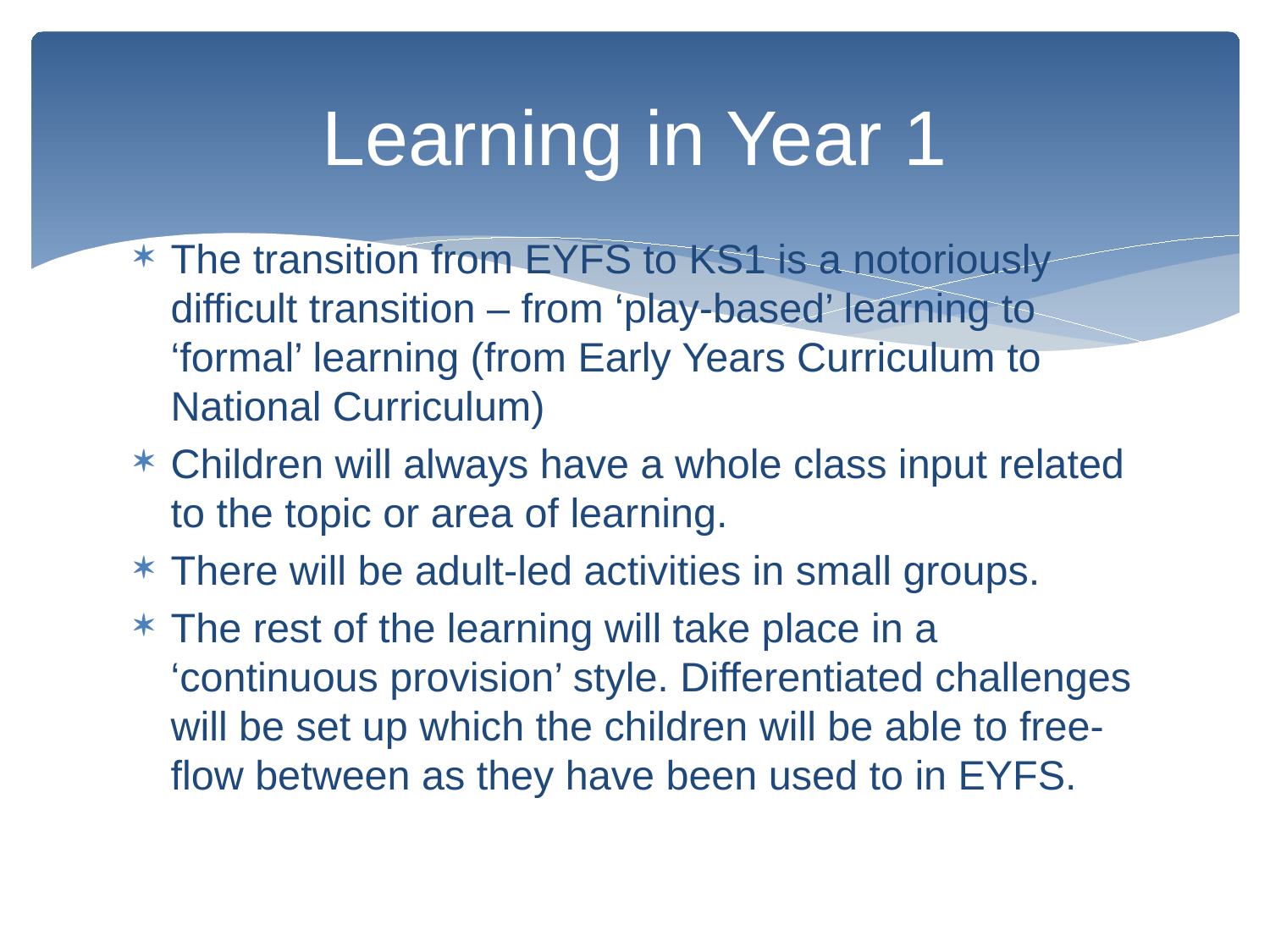

# Learning in Year 1
The transition from EYFS to KS1 is a notoriously difficult transition – from ‘play-based’ learning to ‘formal’ learning (from Early Years Curriculum to National Curriculum)
Children will always have a whole class input related to the topic or area of learning.
There will be adult-led activities in small groups.
The rest of the learning will take place in a ‘continuous provision’ style. Differentiated challenges will be set up which the children will be able to free-flow between as they have been used to in EYFS.